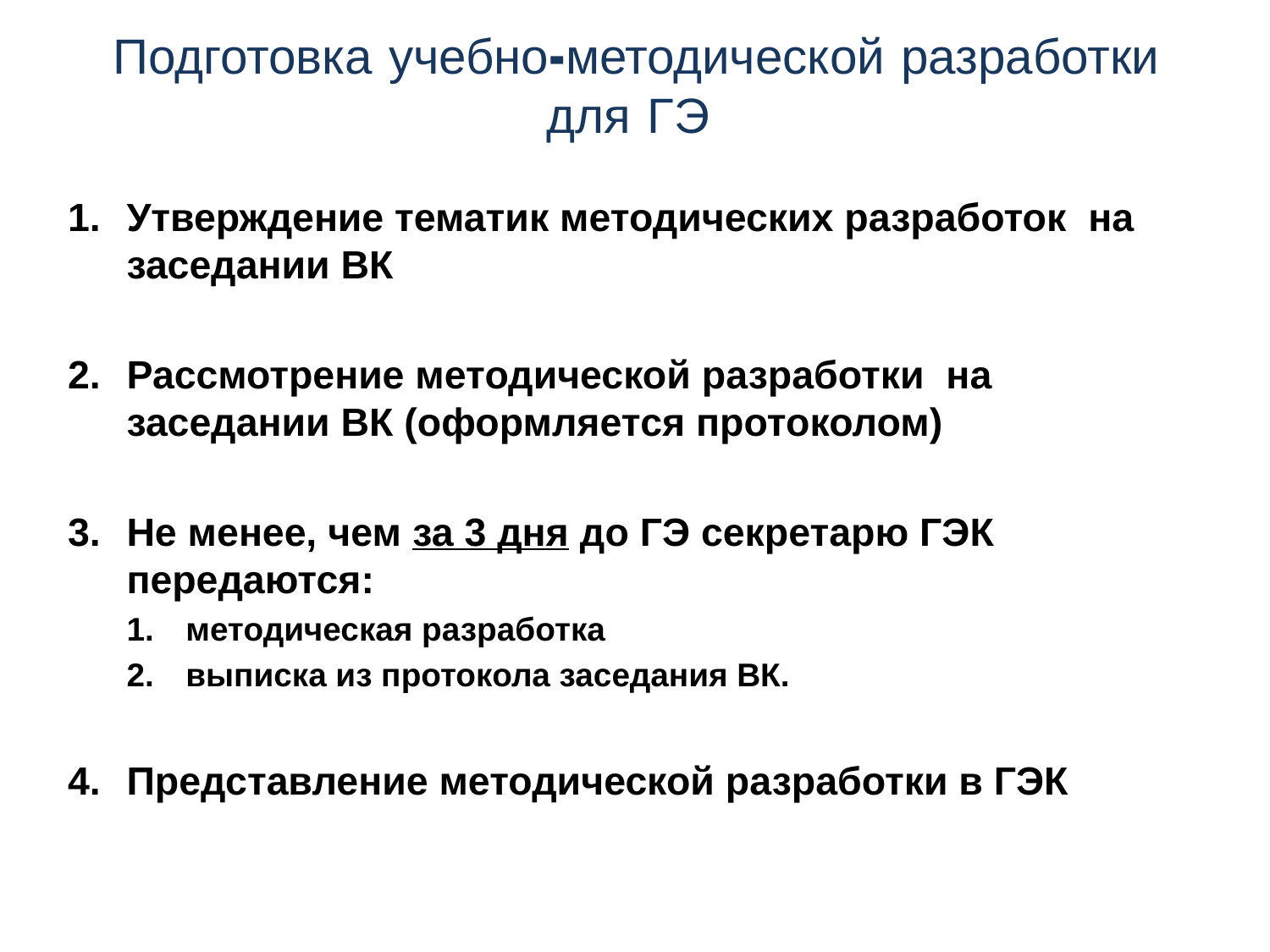

# Подготовка учебно-методической разработки для ГЭ
Утверждение тематик методических разработок  на заседании ВК

Рассмотрение методической разработки  на заседании ВК (оформляется протоколом)

Не менее, чем за 3 дня до ГЭ секретарю ГЭК  передаются:
методическая разработка
выписка из протокола заседания ВК.

Представление методической разработки в ГЭК